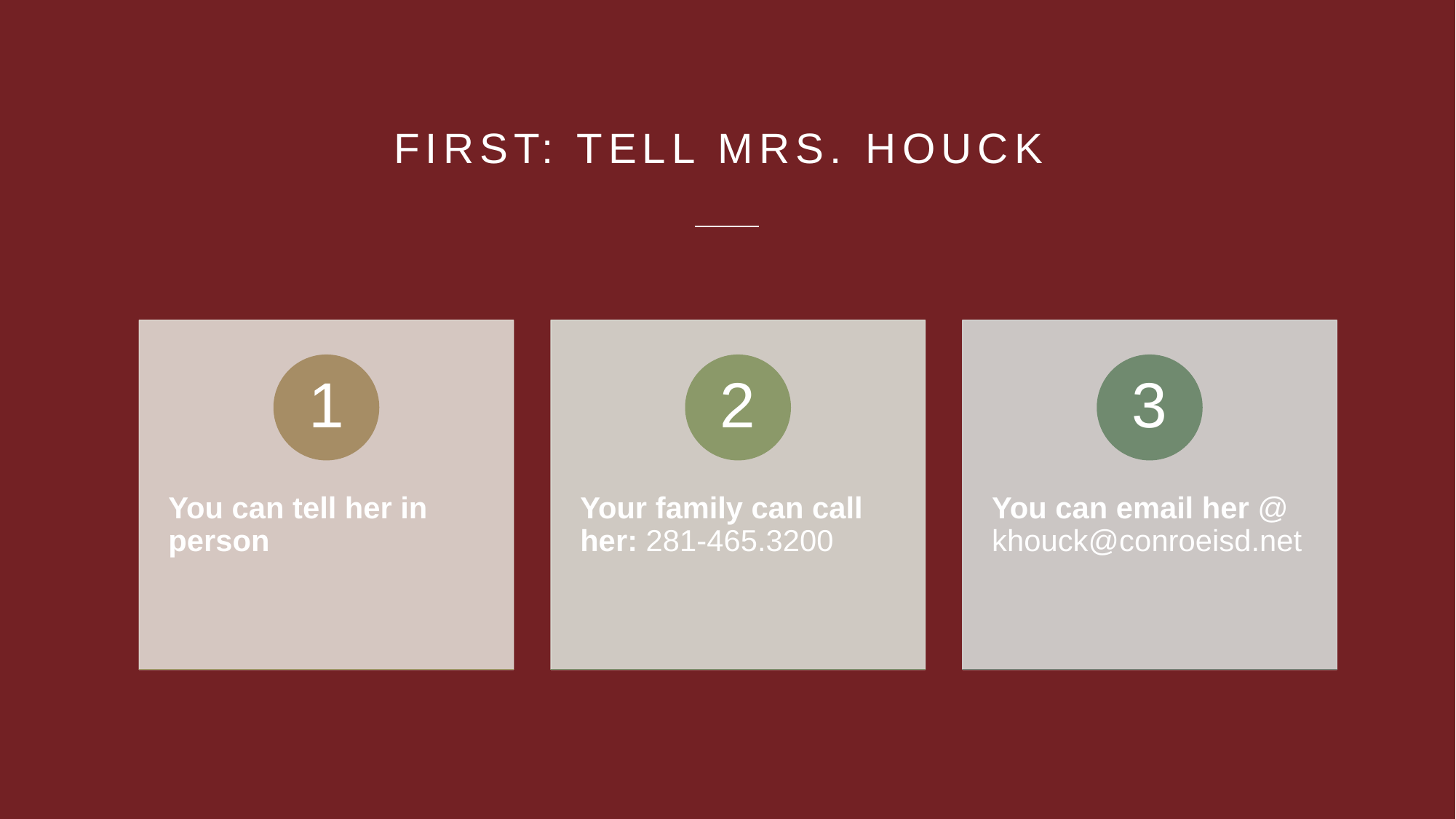

# First: Tell Mrs. Houck
You can tell her in person
1
Your family can call her: 281-465.3200
2
You can email her @ khouck@conroeisd.net
3